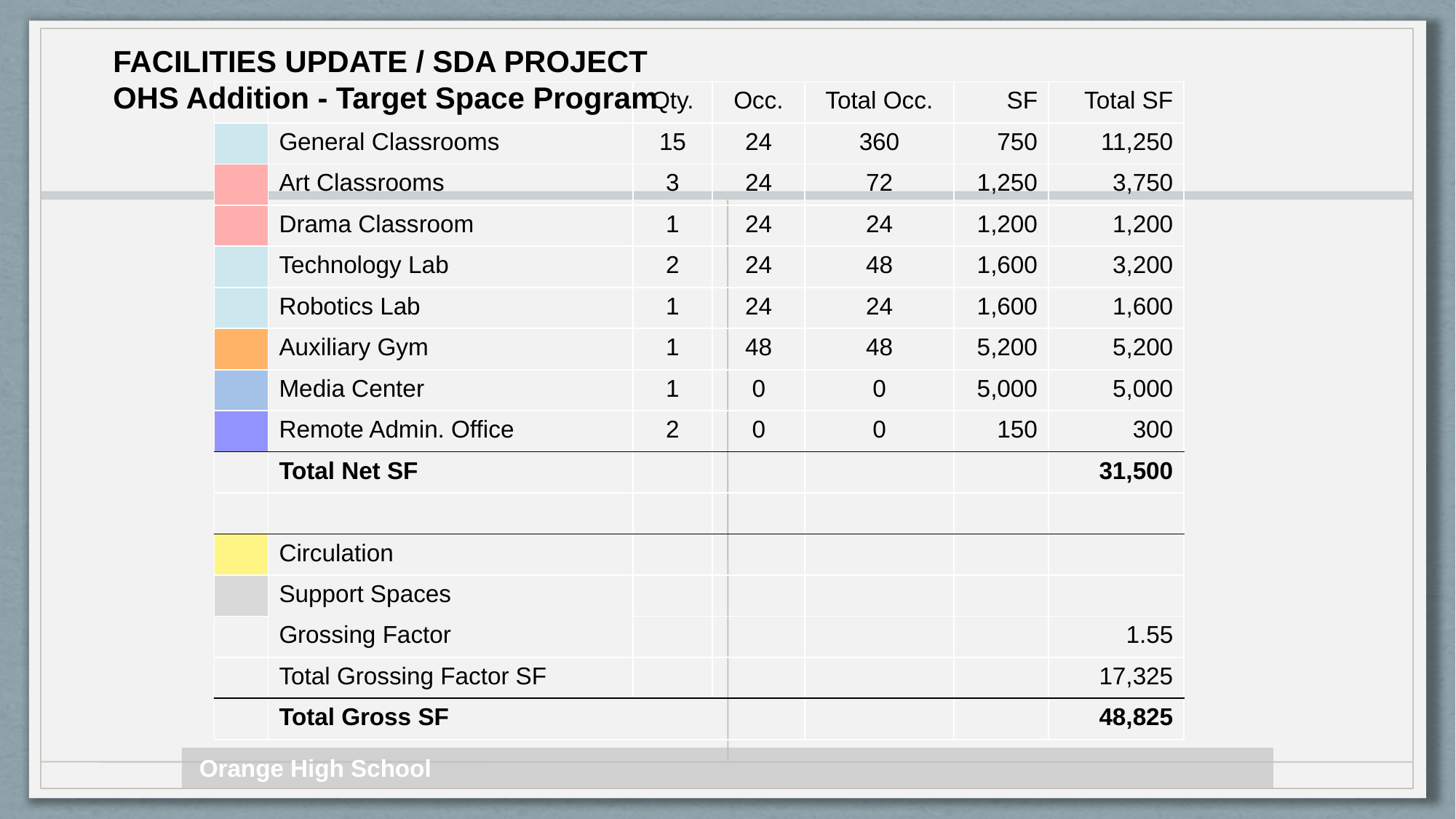

FACILITIES UPDATE / SDA PROJECT
OHS Addition - Target Space Program

|  |  | Qty. | Occ. | Total Occ. | SF | Total SF |
| --- | --- | --- | --- | --- | --- | --- |
|  | General Classrooms | 15 | 24 | 360 | 750 | 11,250 |
|  | Art Classrooms | 3 | 24 | 72 | 1,250 | 3,750 |
|  | Drama Classroom | 1 | 24 | 24 | 1,200 | 1,200 |
|  | Technology Lab | 2 | 24 | 48 | 1,600 | 3,200 |
|  | Robotics Lab | 1 | 24 | 24 | 1,600 | 1,600 |
|  | Auxiliary Gym | 1 | 48 | 48 | 5,200 | 5,200 |
|  | Media Center | 1 | 0 | 0 | 5,000 | 5,000 |
|  | Remote Admin. Office | 2 | 0 | 0 | 150 | 300 |
|  | Total Net SF |  |  |  |  | 31,500 |
|  |  |  |  |  |  |  |
|  | Circulation |  |  |  |  |  |
|  | Support Spaces |  |  |  |  |  |
|  | Grossing Factor |  |  |  |  | 1.55 |
|  | Total Grossing Factor SF |  |  |  |  | 17,325 |
|  | Total Gross SF |  |  |  |  | 48,825 |
 Orange High School